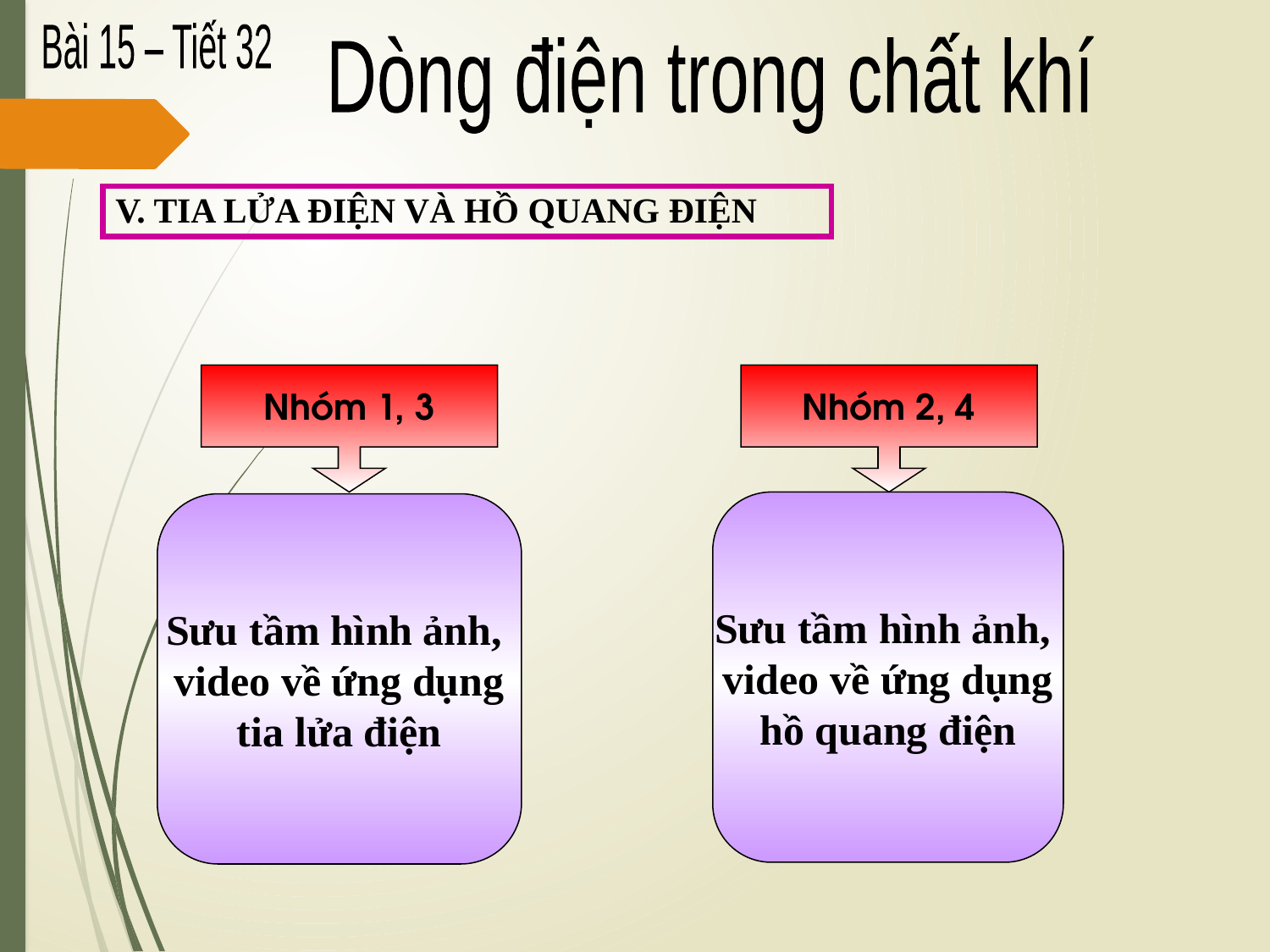

Bài 15 – Tiết 32
Dòng điện trong chất khí
V. TIA LỬA ĐIỆN VÀ HỒ QUANG ĐIỆN
Nhóm 1, 3
Nhóm 2, 4

Sưu tầm hình ảnh,
video về ứng dụng
hồ quang điện

Sưu tầm hình ảnh,
video về ứng dụng
tia lửa điện